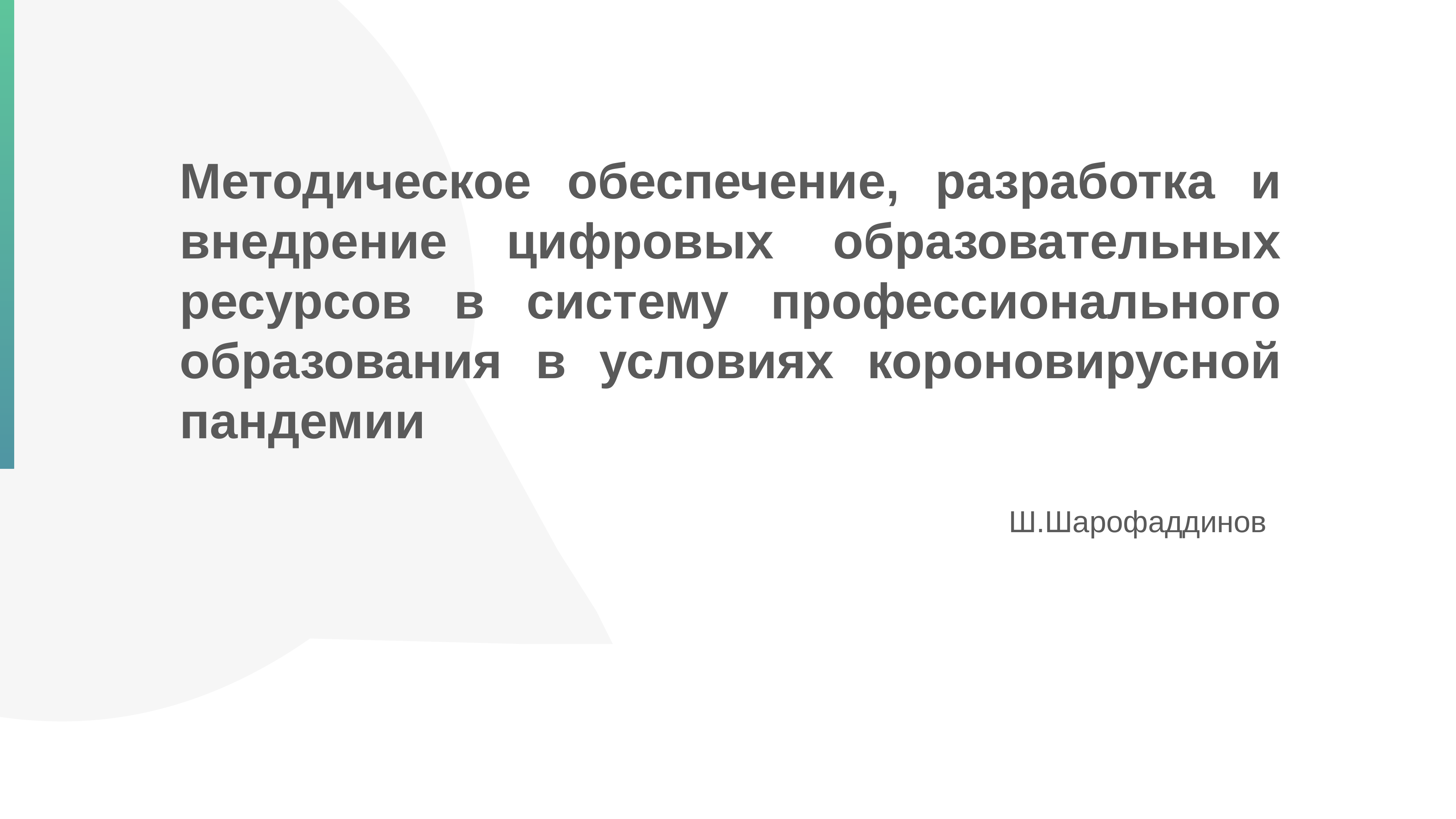

Методическое обеспечение, разработка и внедрение цифровых образовательных ресурсов в систему профессионального образования в условиях короновирусной пандемии

Ш.Шарофаддинов